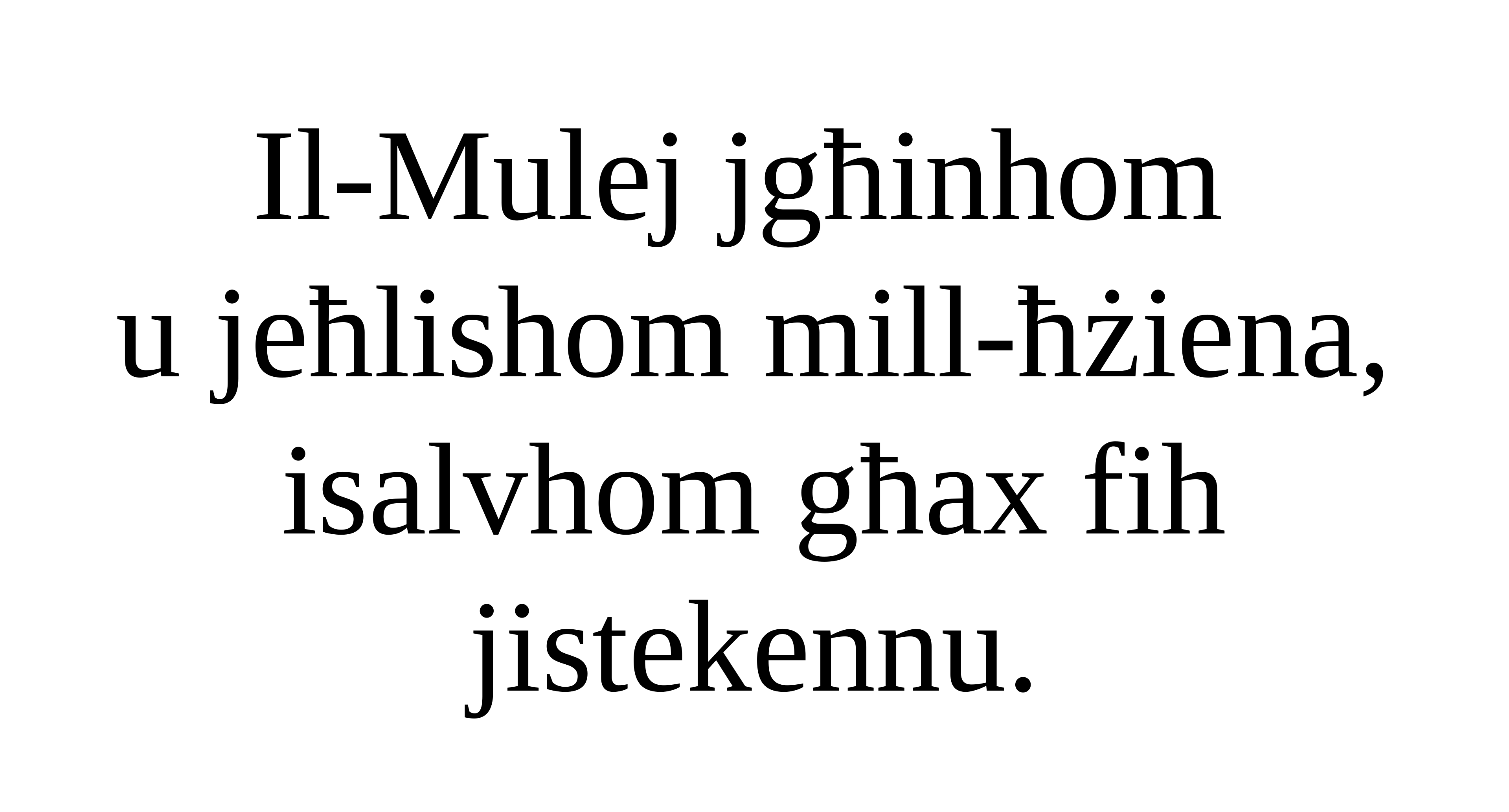

Il-Mulej jgħinhom
u jeħlishom mill-ħżiena,
isalvhom għax fih jistekennu.